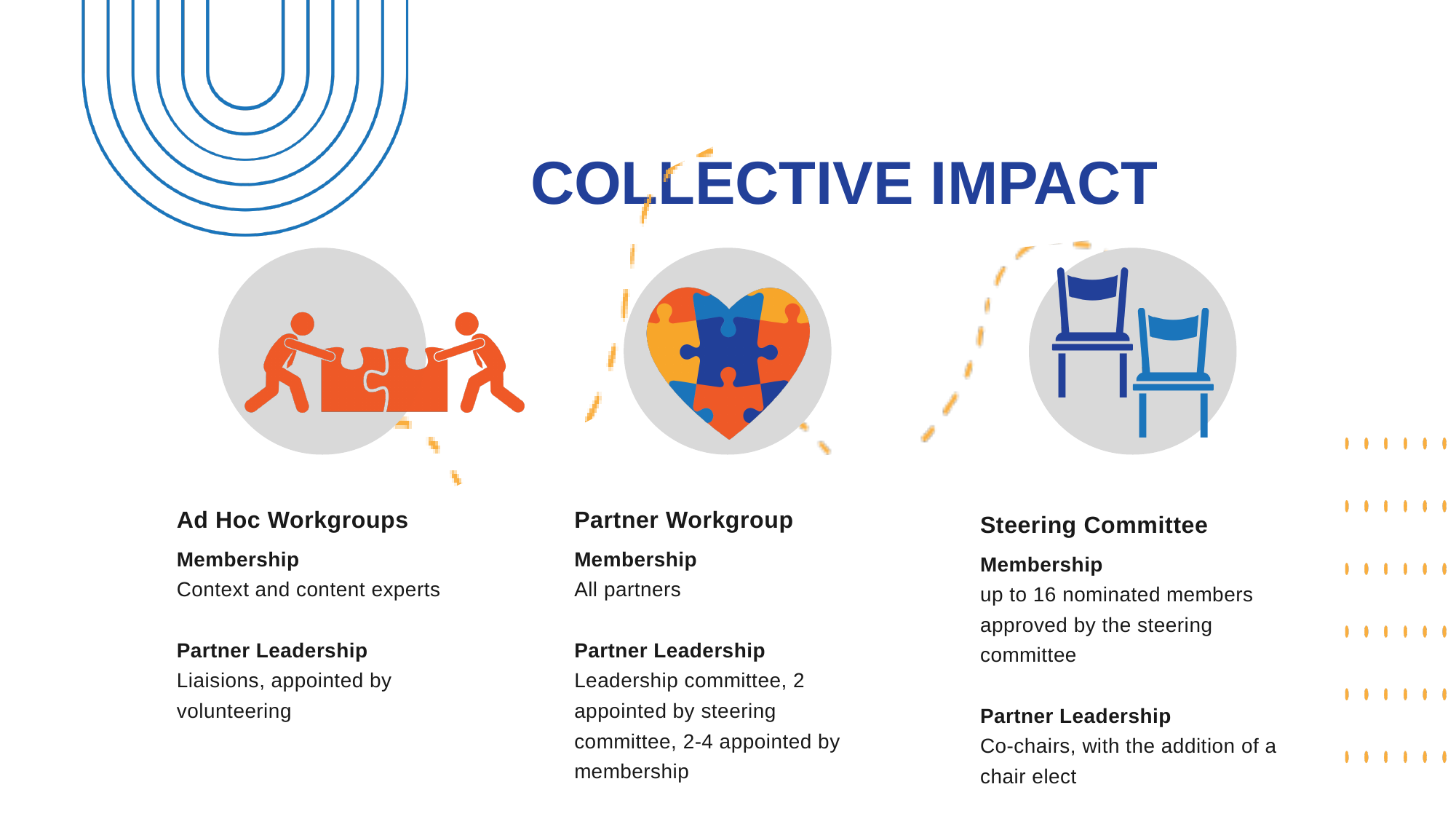

COLLECTIVE IMPACT

Ad Hoc Workgroups
Membership
Context and content experts

Partner Leadership
Liaisions, appointed by volunteering

Partner Workgroup
Membership
All partners

Partner Leadership
Leadership committee, 2 appointed by steering committee, 2-4 appointed by membership
Steering Committee
Membership
up to 16 nominated members approved by the steering committee

Partner Leadership
Co-chairs, with the addition of a chair elect